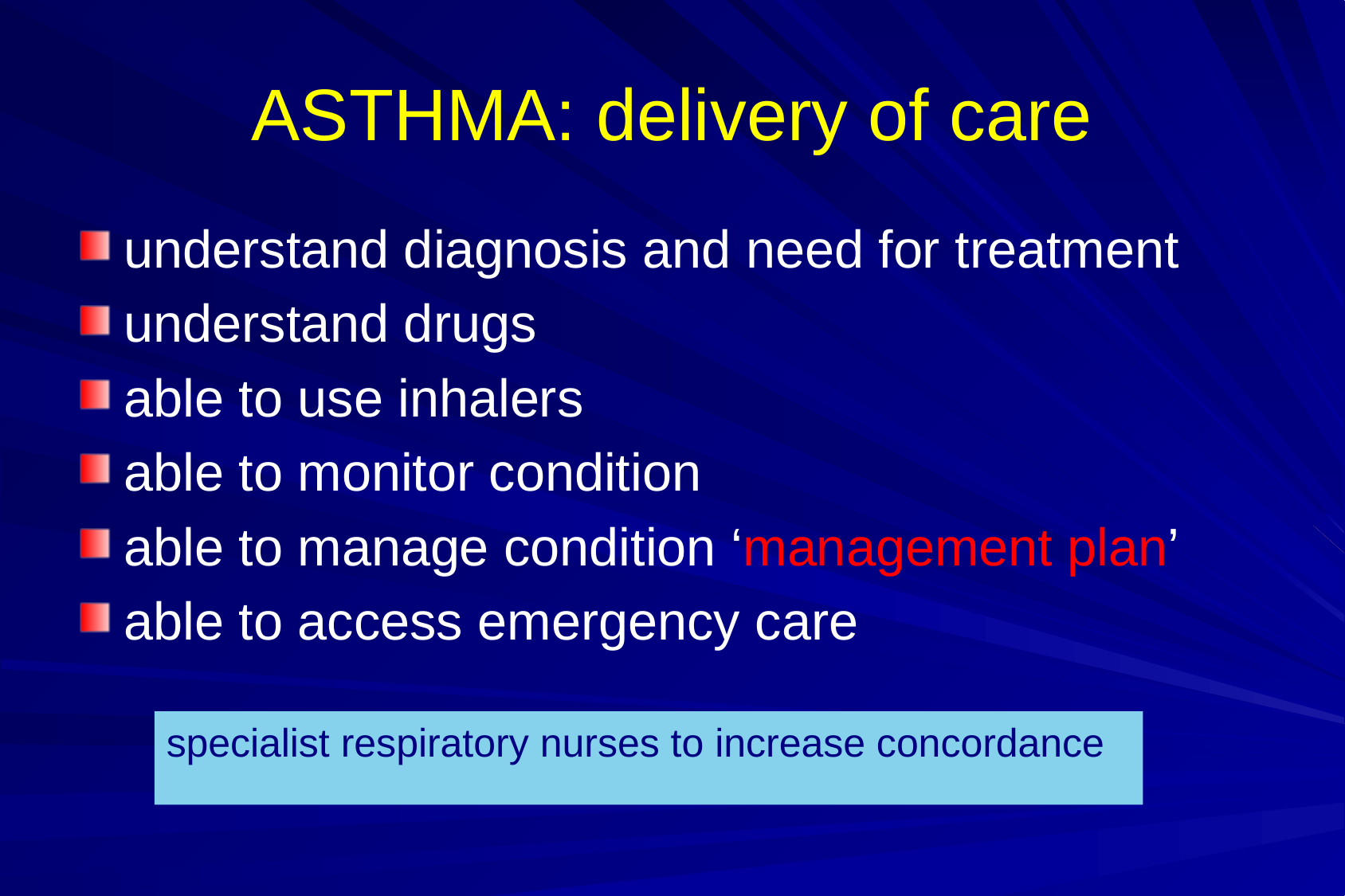

ASTHMA: delivery of care
understand diagnosis and need for treatment
understand drugs
able to use inhalers
able to monitor condition
able to manage condition ‘management plan’
able to access emergency care
specialist respiratory nurses to increase concordance